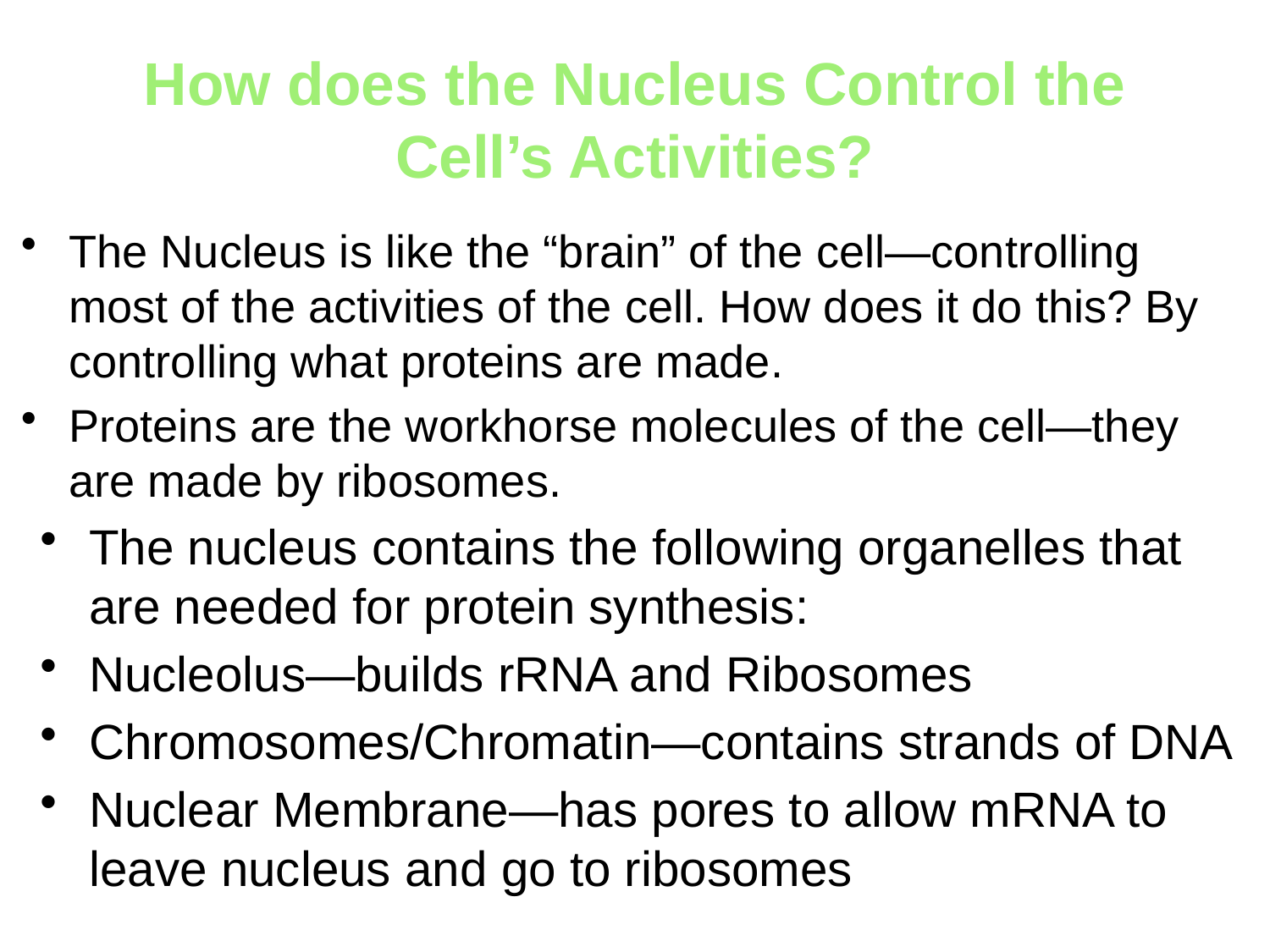

# How does the Nucleus Control the Cell’s Activities?
The Nucleus is like the “brain” of the cell—controlling most of the activities of the cell. How does it do this? By controlling what proteins are made.
Proteins are the workhorse molecules of the cell—they are made by ribosomes.
The nucleus contains the following organelles that are needed for protein synthesis:
Nucleolus—builds rRNA and Ribosomes
Chromosomes/Chromatin—contains strands of DNA
Nuclear Membrane—has pores to allow mRNA to leave nucleus and go to ribosomes